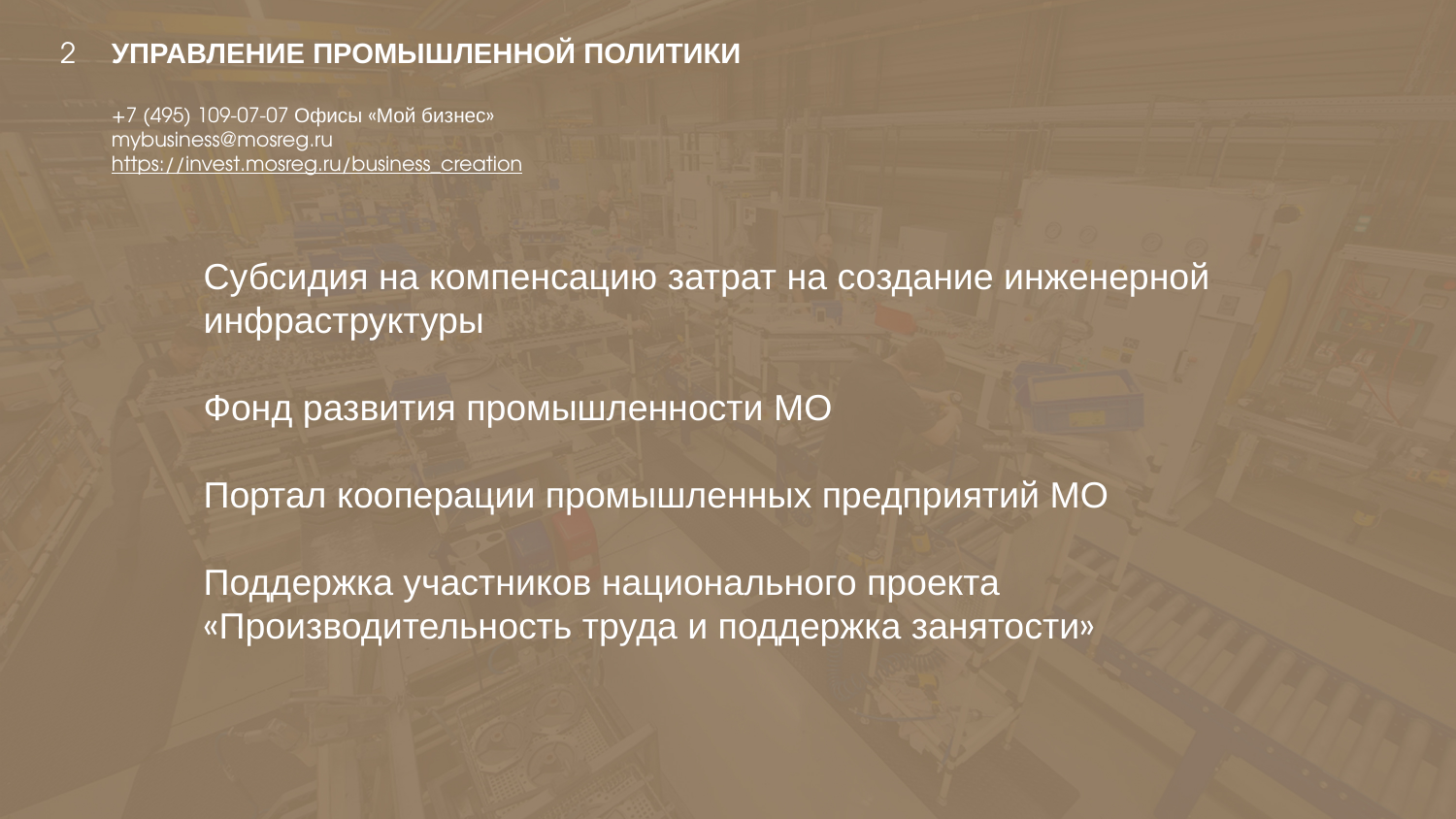

2
УПРАВЛЕНИЕ ПРОМЫШЛЕННОЙ ПОЛИТИКИ

+7 (495) 109-07-07 Офисы «Мой бизнес»
mybusiness@mosreg.ru
https://invest.mosreg.ru/business_creation

Субсидия на компенсацию затрат на создание инженерной инфраструктуры

Фонд развития промышленности МО

Портал кооперации промышленных предприятий МО

Поддержка участников национального проекта «Производительность труда и поддержка занятости»